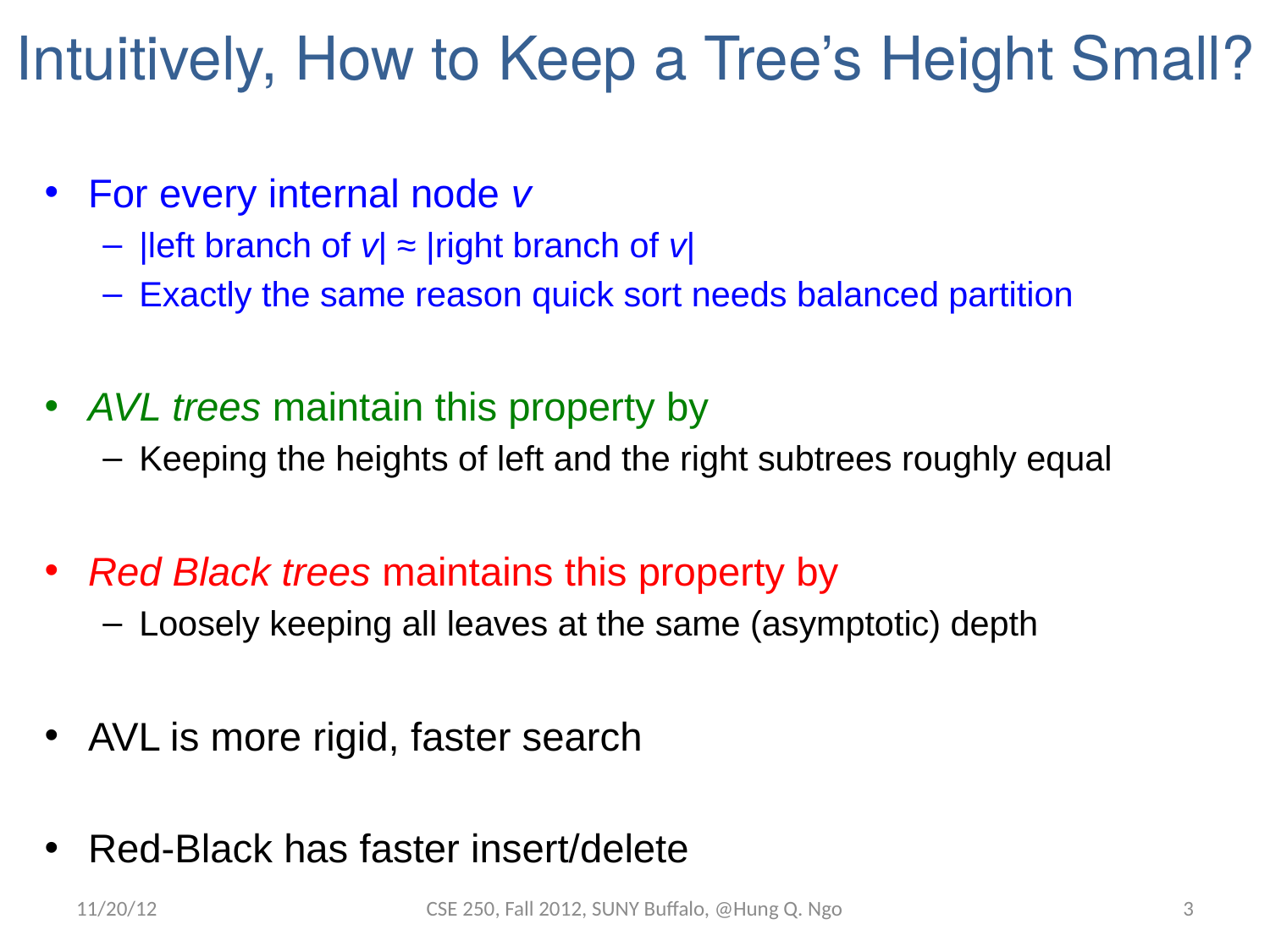

# Intuitively, How to Keep a Tree’s Height Small?
For every internal node v
|left branch of v| ≈ |right branch of v|
Exactly the same reason quick sort needs balanced partition

AVL trees maintain this property by
Keeping the heights of left and the right subtrees roughly equal

Red Black trees maintains this property by
Loosely keeping all leaves at the same (asymptotic) depth

AVL is more rigid, faster search

Red-Black has faster insert/delete
11/20/12
CSE 250, Fall 2012, SUNY Buffalo, @Hung Q. Ngo
3